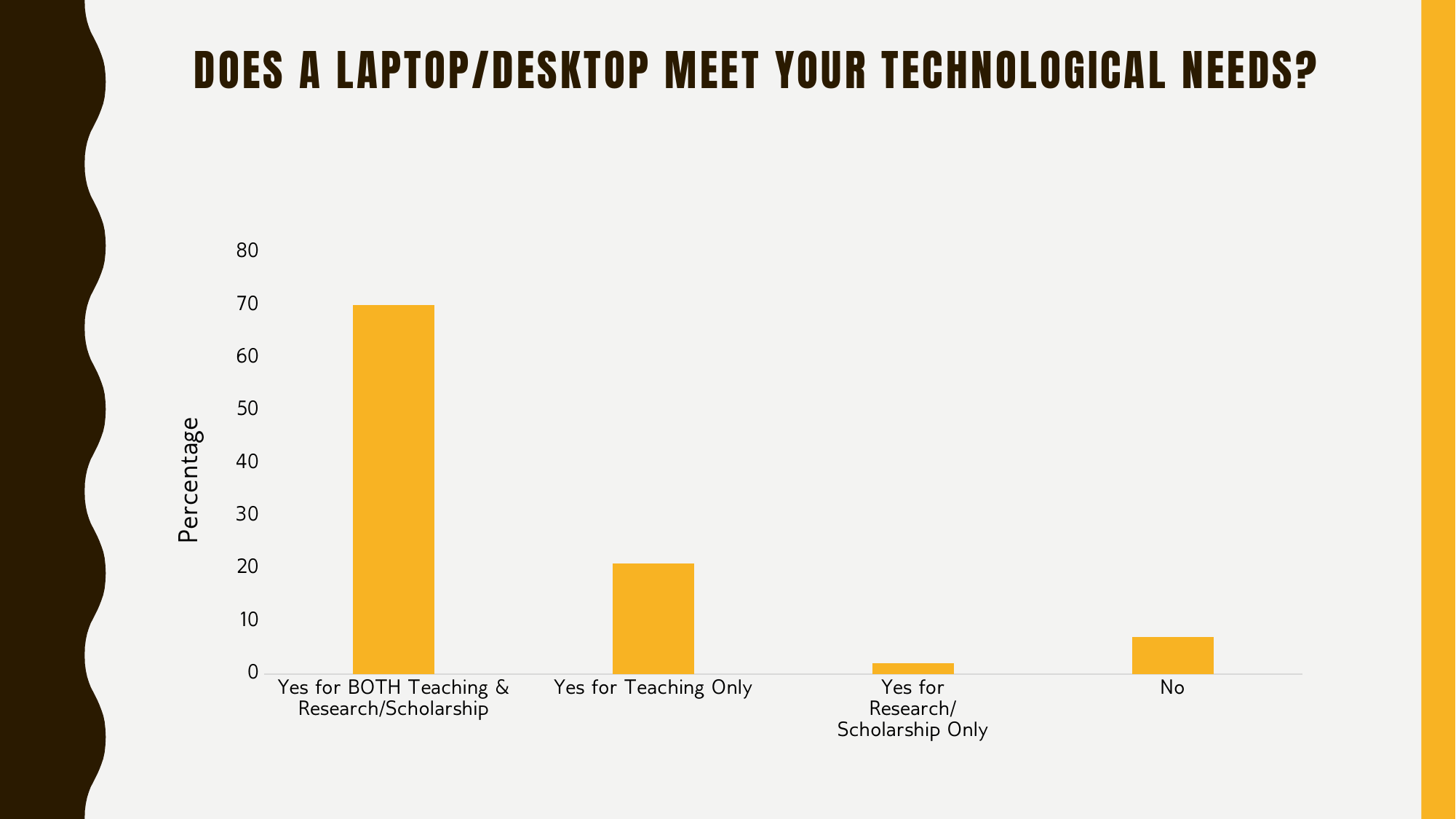

# Does a Laptop/Desktop Meet your Technological needs?

### Chart

| Category |  |
|---|---|
| Yes for BOTH Teaching & Research/Scholarship | 70.0 |
| Yes for Teaching Only | 21.0 |
| Yes for Research/Scholarship Only | 2.0 |
| No | 7.0 |